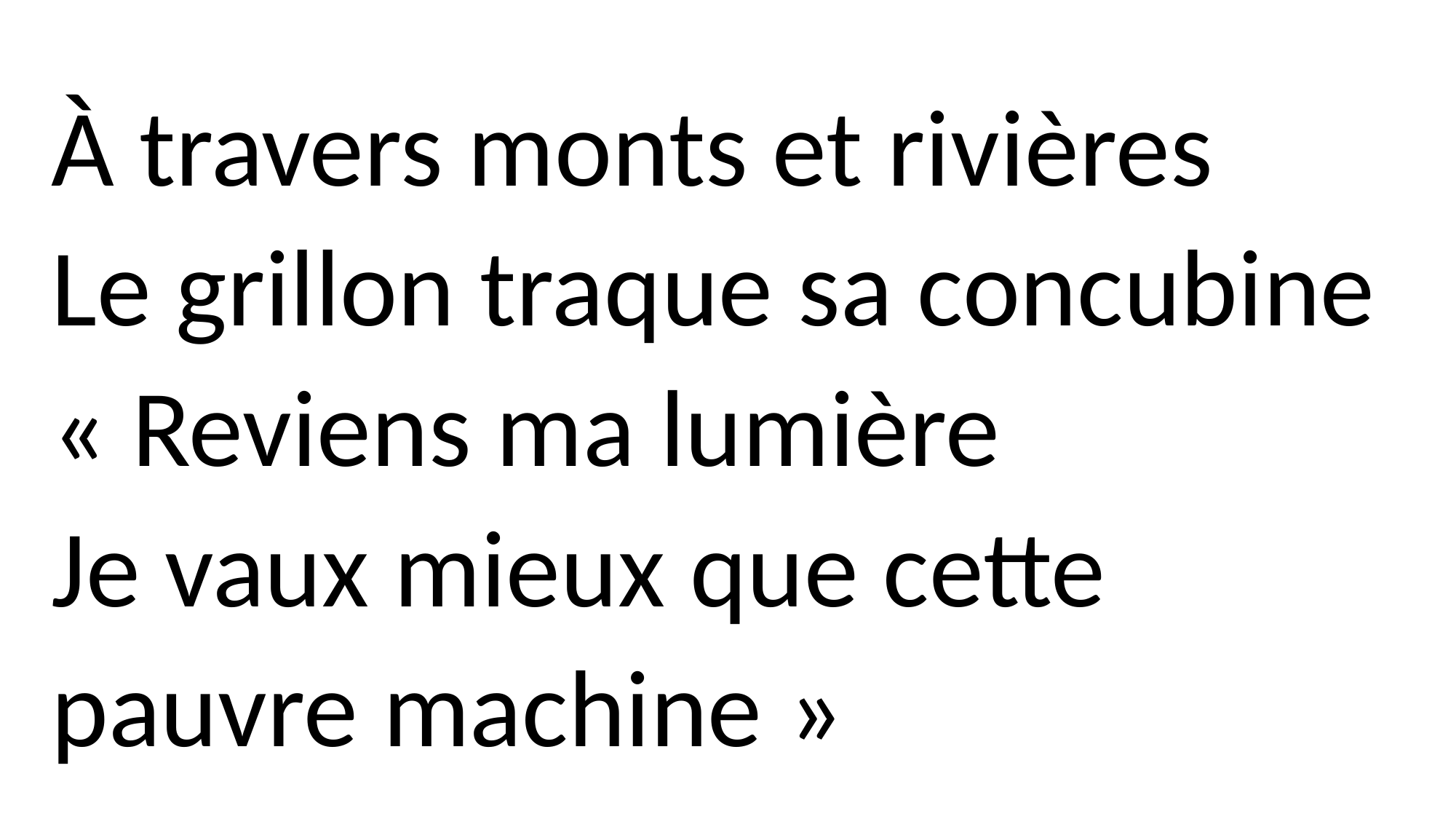

À travers monts et rivières
Le grillon traque sa concubine
« Reviens ma lumière
Je vaux mieux que cette pauvre machine »